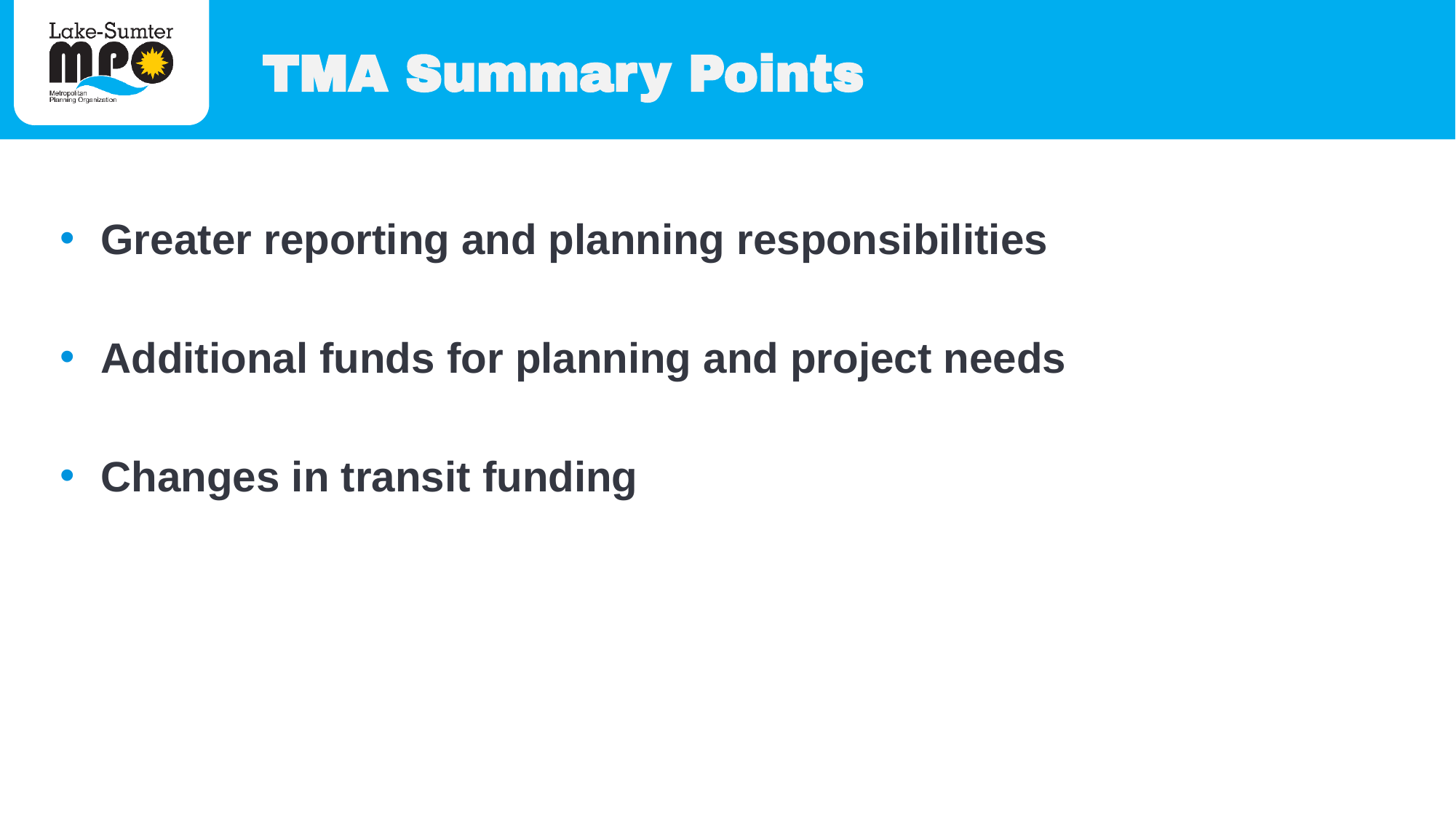

# TMA Summary Points
Greater reporting and planning responsibilities

Additional funds for planning and project needs

Changes in transit funding